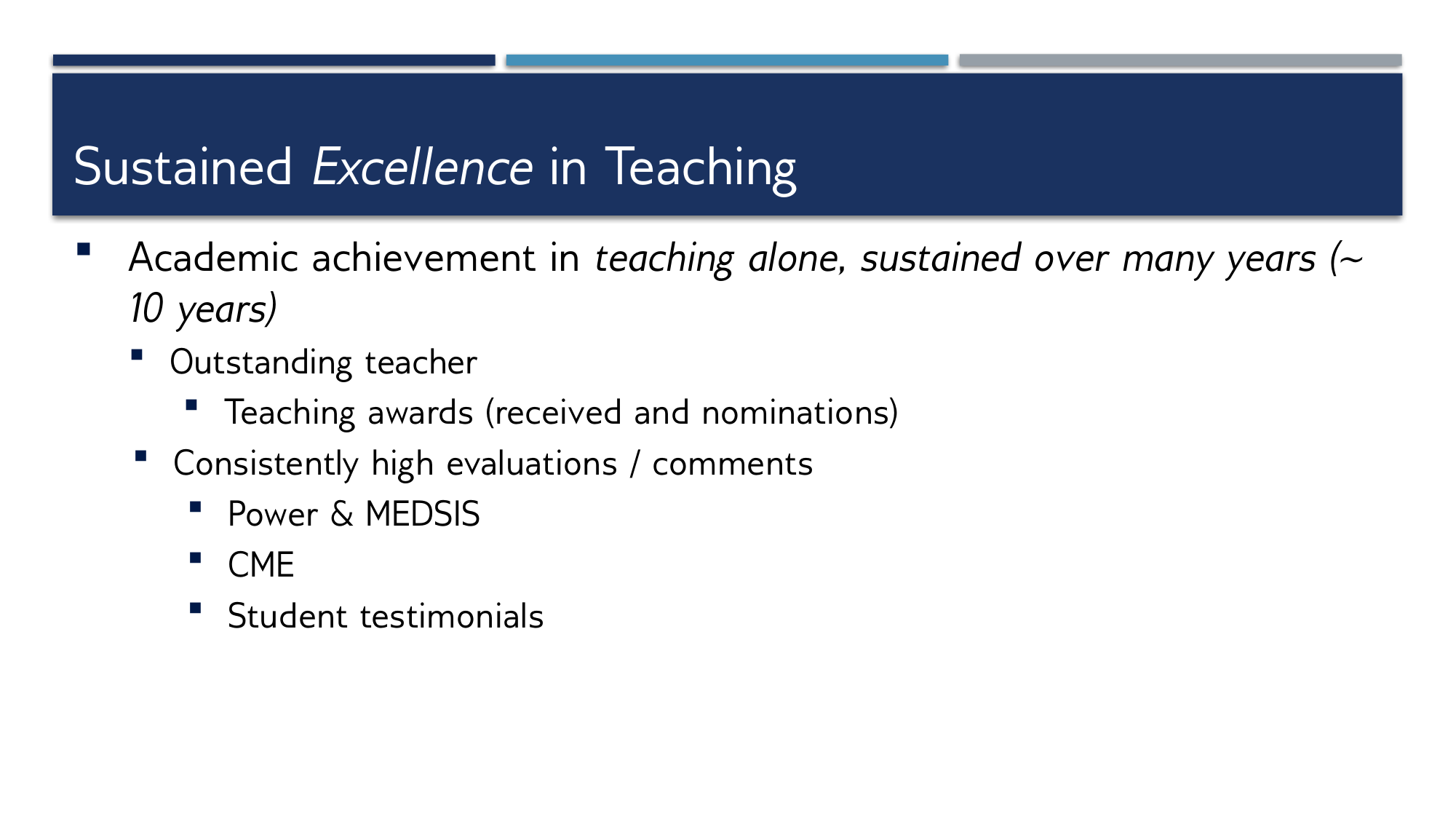

Sustained Excellence in Teaching
Academic achievement in teaching alone, sustained over many years (~ 10 years)
Outstanding teacher
Teaching awards (received and nominations)
Consistently high evaluations / comments
Power & MEDSIS
CME
Student testimonials